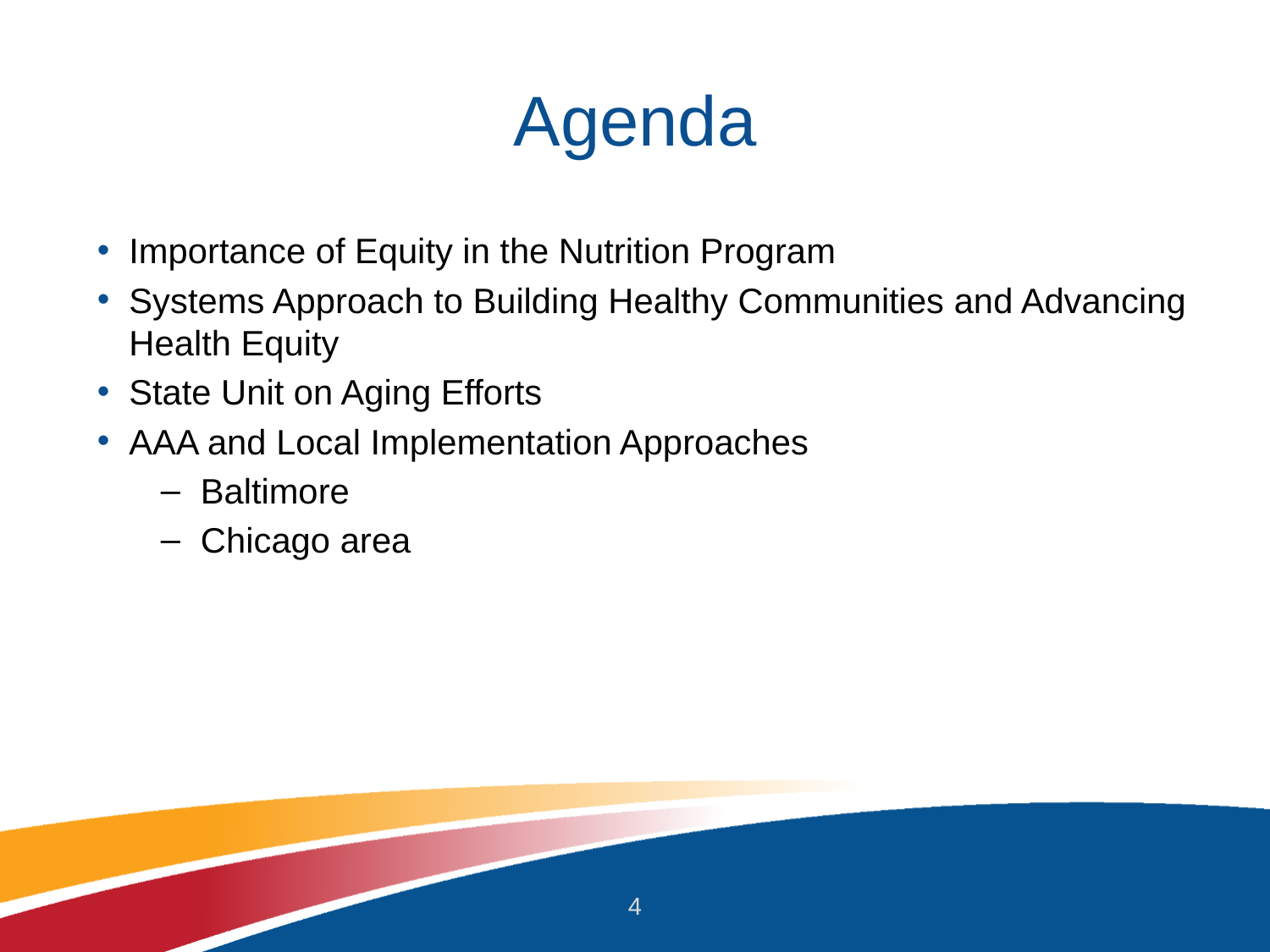

# Agenda
Importance of Equity in the Nutrition Program
Systems Approach to Building Healthy Communities and Advancing Health Equity
State Unit on Aging Efforts
AAA and Local Implementation Approaches
Baltimore
Chicago area